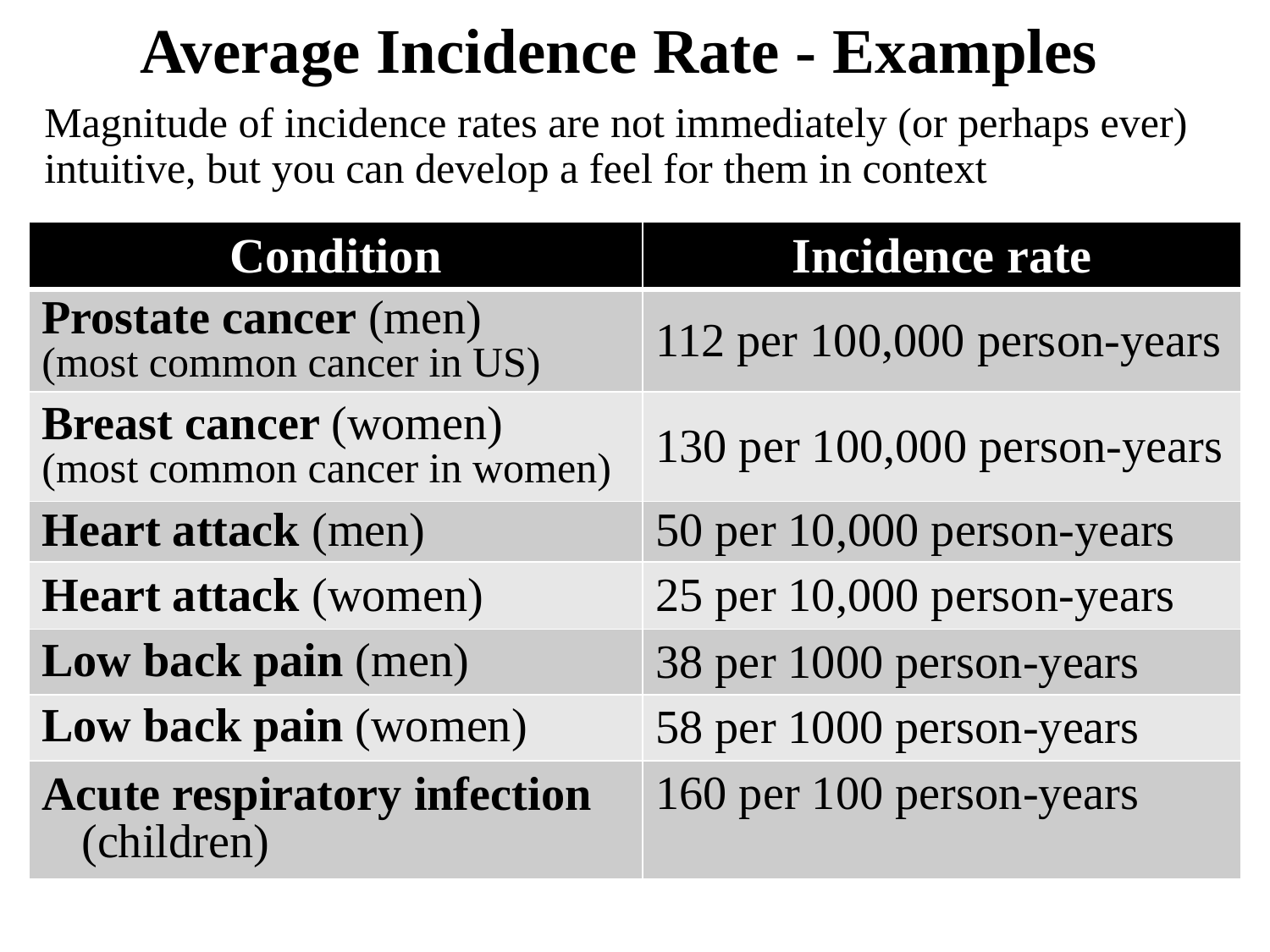

Average Incidence Rate - Examples
Magnitude of incidence rates are not immediately (or perhaps ever) intuitive, but you can develop a feel for them in context

| Condition | Incidence rate |
| --- | --- |
| Prostate cancer (men) (most common cancer in US) | 112 per 100,000 person-years |
| Breast cancer (women) (most common cancer in women) | 130 per 100,000 person-years |
| Heart attack (men) | 50 per 10,000 person-years |
| Heart attack (women) | 25 per 10,000 person-years |
| Low back pain (men) | 38 per 1000 person-years |
| Low back pain (women) | 58 per 1000 person-years |
| Acute respiratory infection (children) | 160 per 100 person-years |